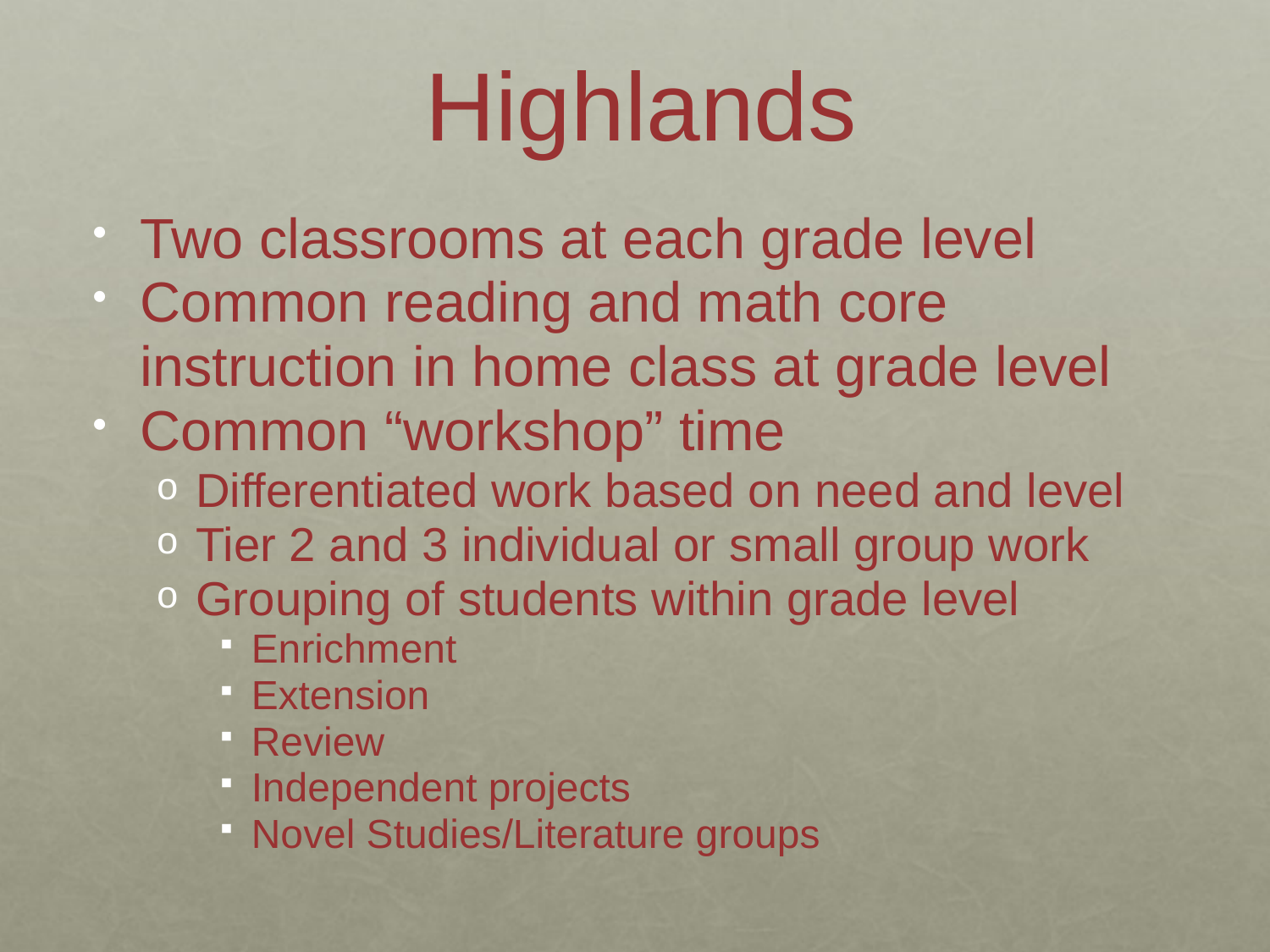

Highlands
Two classrooms at each grade level
Common reading and math core instruction in home class at grade level
Common “workshop” time
Differentiated work based on need and level
Tier 2 and 3 individual or small group work
Grouping of students within grade level
Enrichment
Extension
Review
Independent projects
Novel Studies/Literature groups